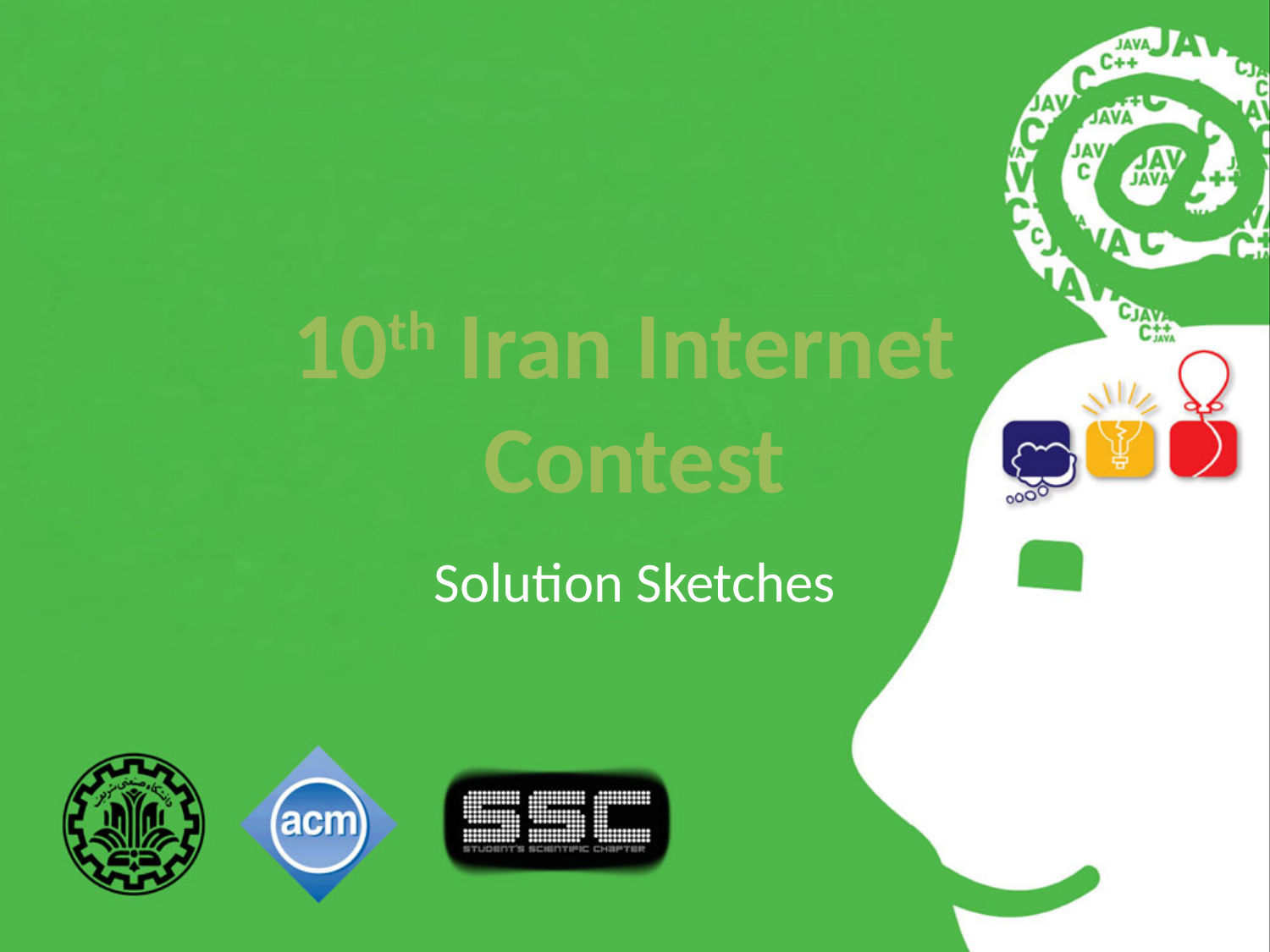

# 10th Iran Internet Contest
Solution Sketches